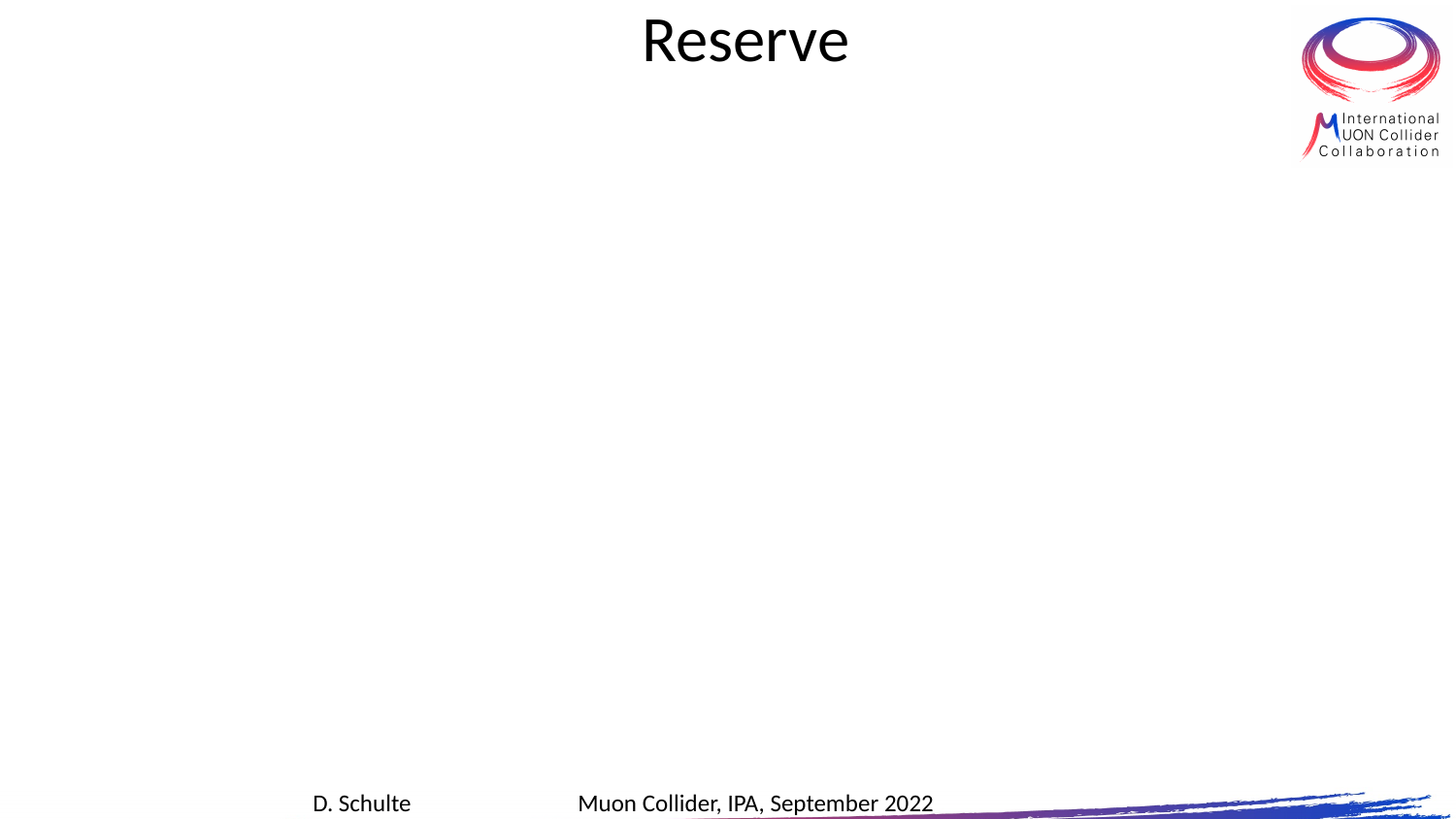

# Reserve

D. Schulte                              Muon Collider, IPA, September 2022